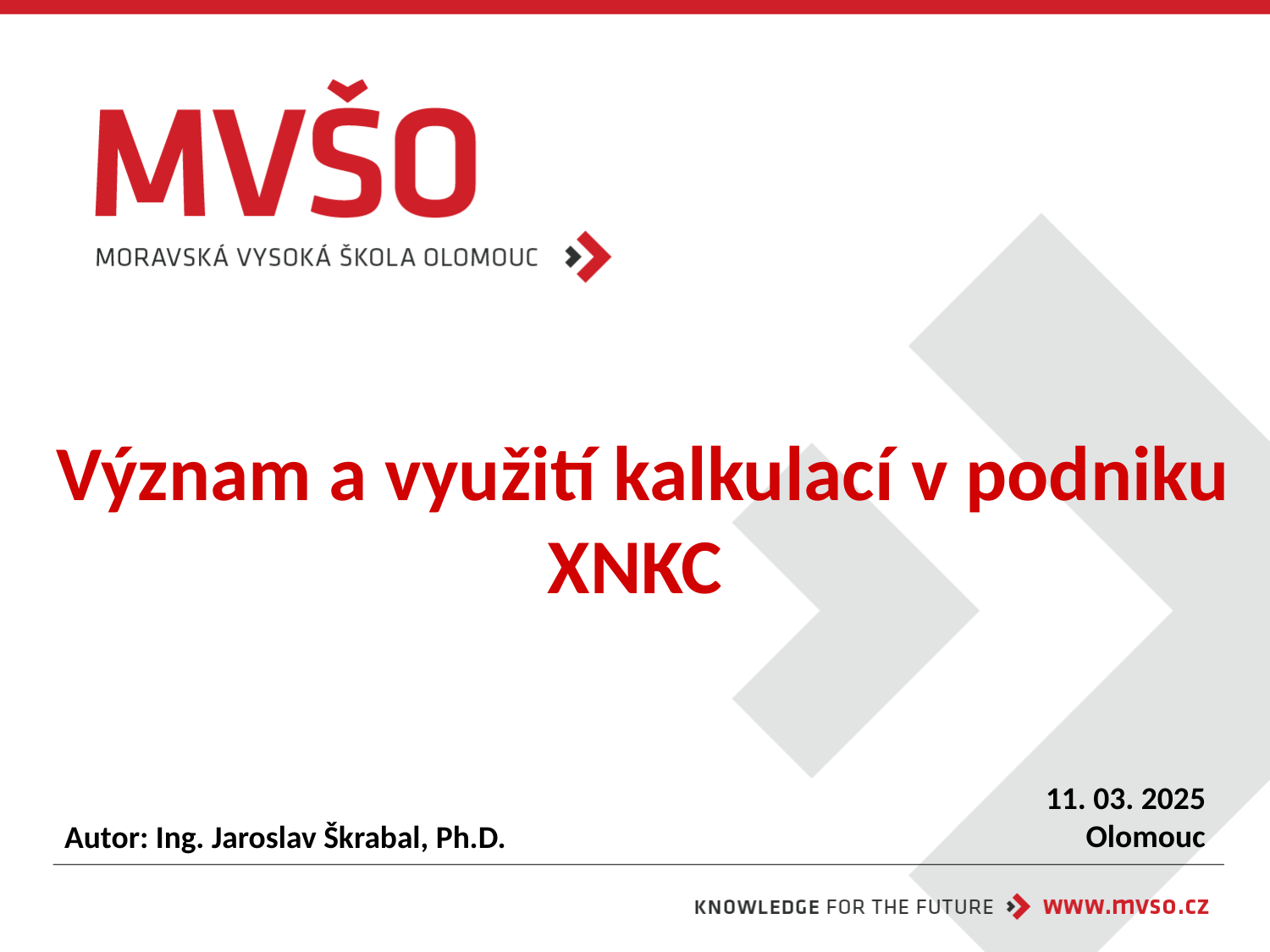

# Význam a využití kalkulací v podniku XNKC
11. 03. 2025
Olomouc

Autor: Ing. Jaroslav Škrabal, Ph.D.